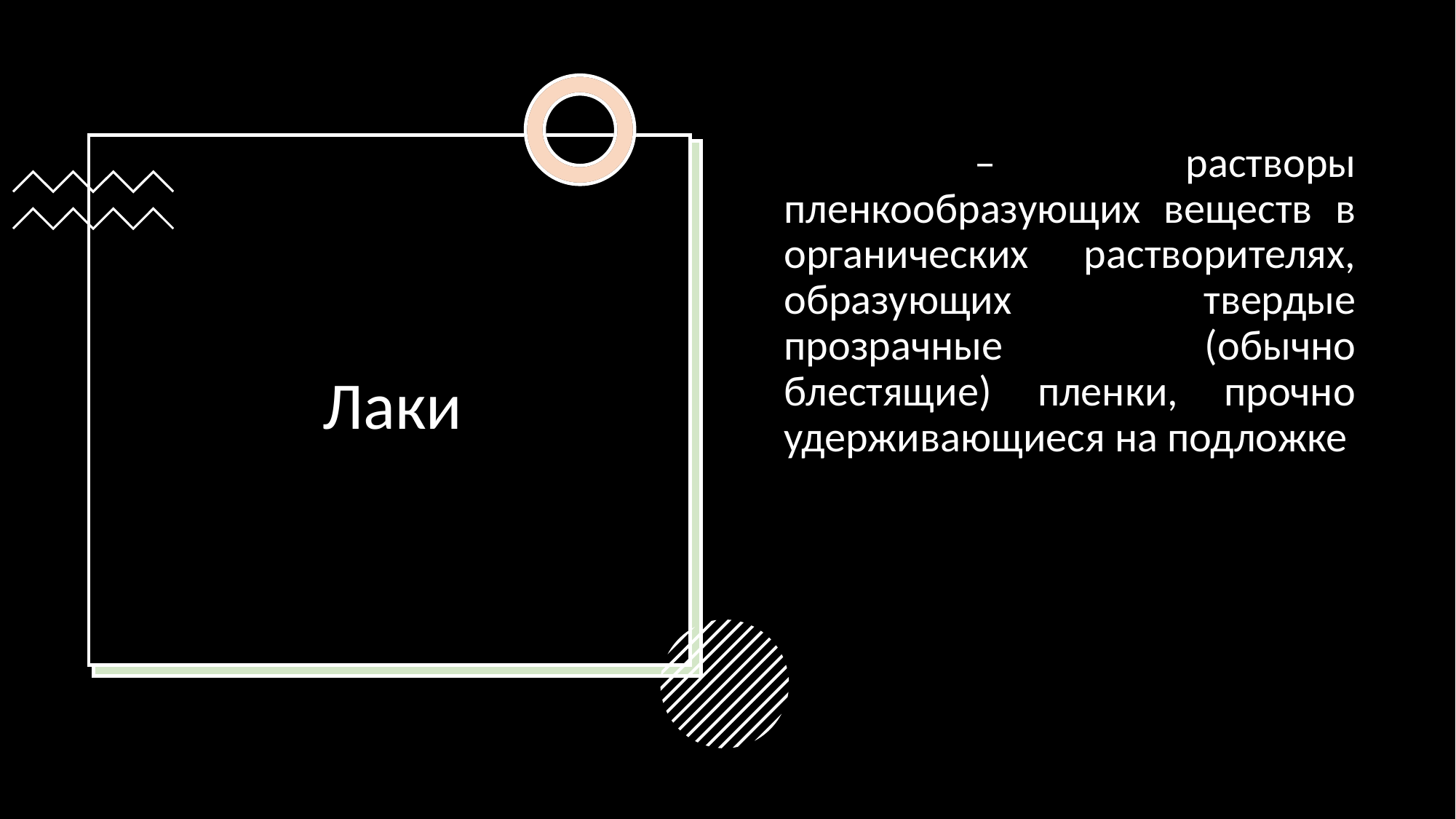

– растворы пленкообразующих веществ в органических растворителях, образующих твердые прозрачные (обычно блестящие) пленки, прочно удерживающиеся на подложке

# Лаки